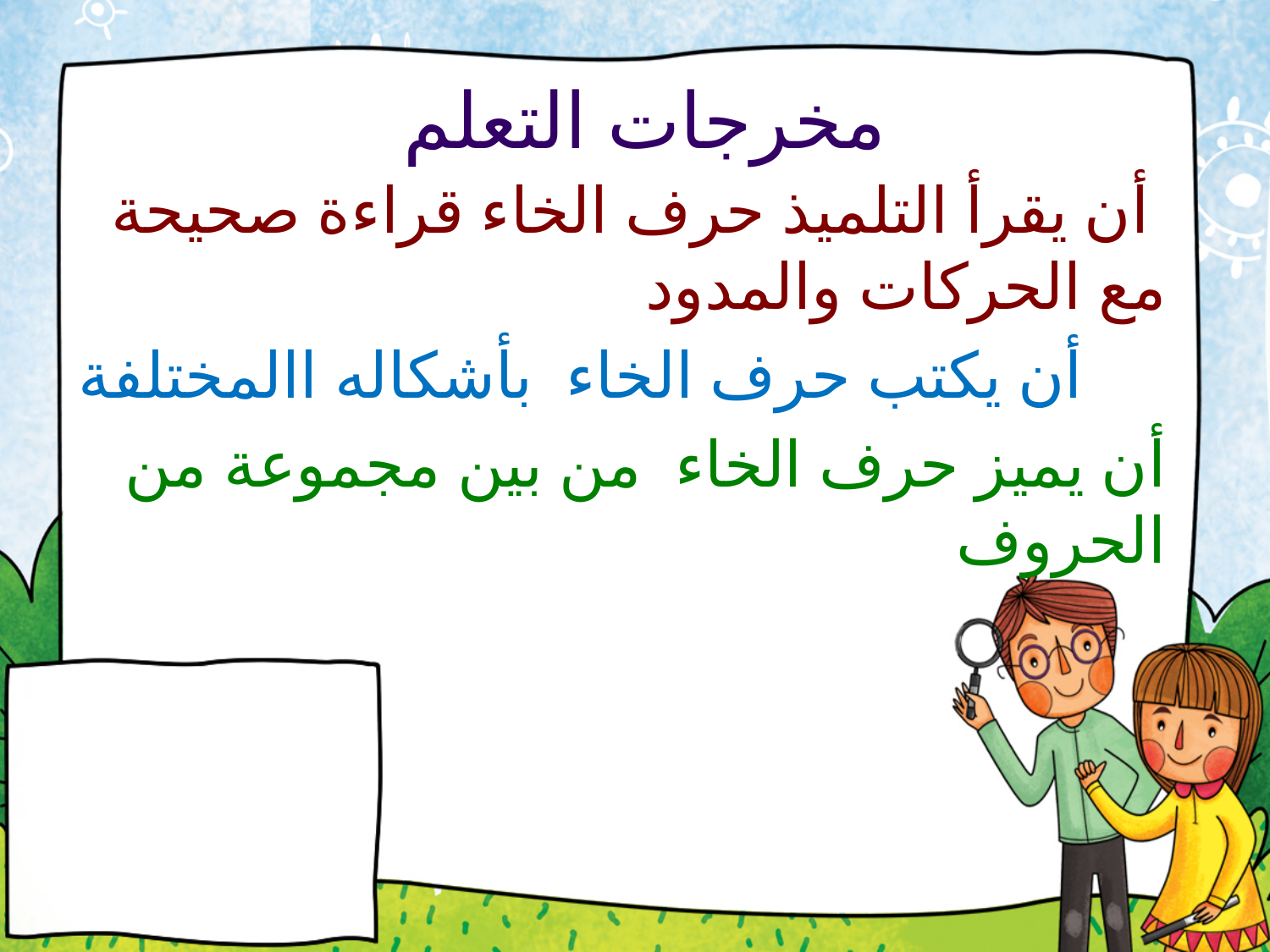

# مخرجات التعلم
 أن يقرأ التلميذ حرف الخاء قراءة صحيحة مع الحركات والمدود
     أن يكتب حرف الخاء  بأشكاله االمختلفة
أن يميز حرف الخاء  من بين مجموعة من الحروف